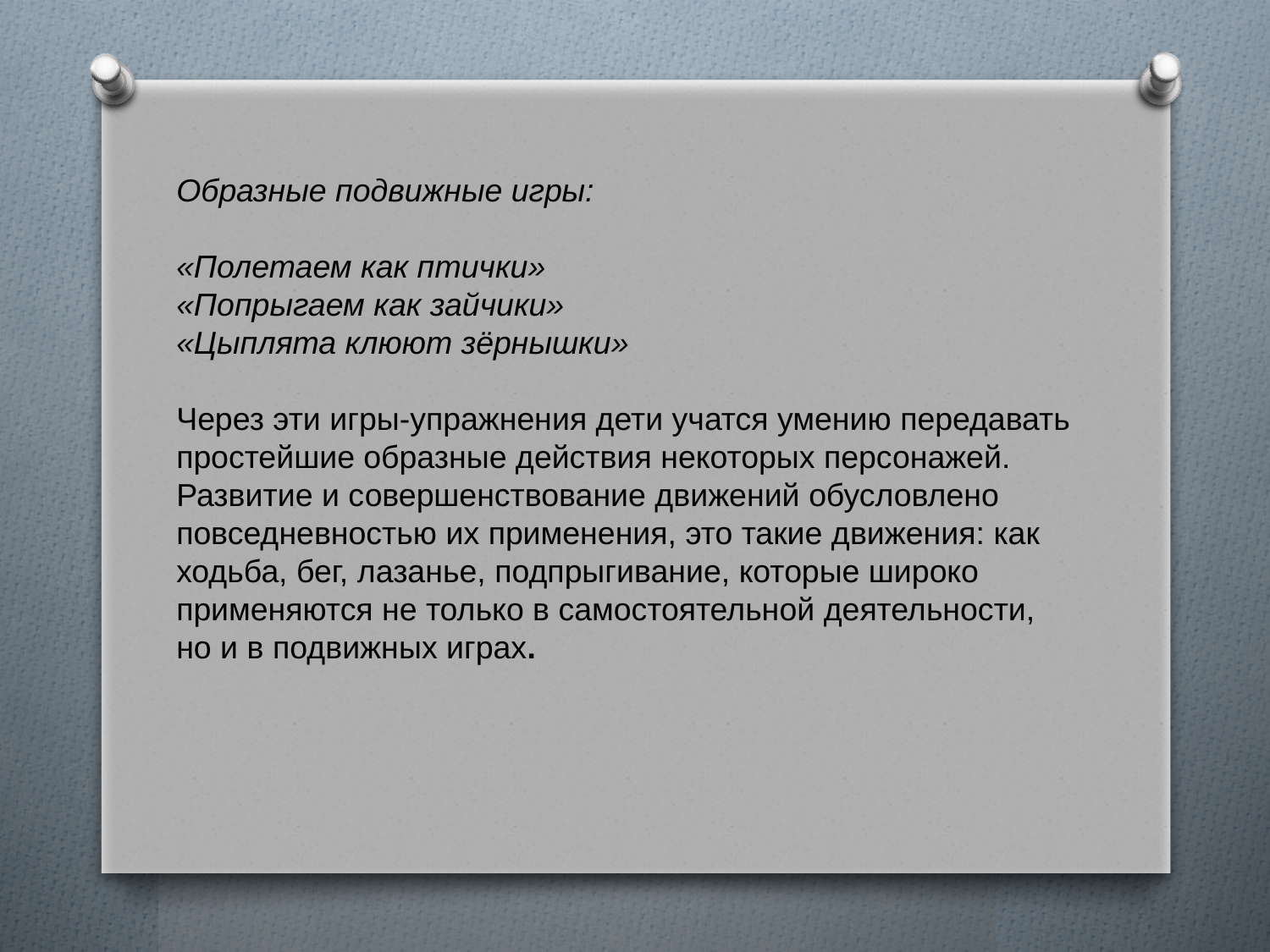

Образные подвижные игры:

«Полетаем как птички»
«Попрыгаем как зайчики»
«Цыплята клюют зёрнышки»

Через эти игры-упражнения дети учатся умению передавать простейшие образные действия некоторых персонажей.
Развитие и совершенствование движений обусловлено повседневностью их применения, это такие движения: как ходьба, бег, лазанье, подпрыгивание, которые широко применяются не только в самостоятельной деятельности, но и в подвижных играх.